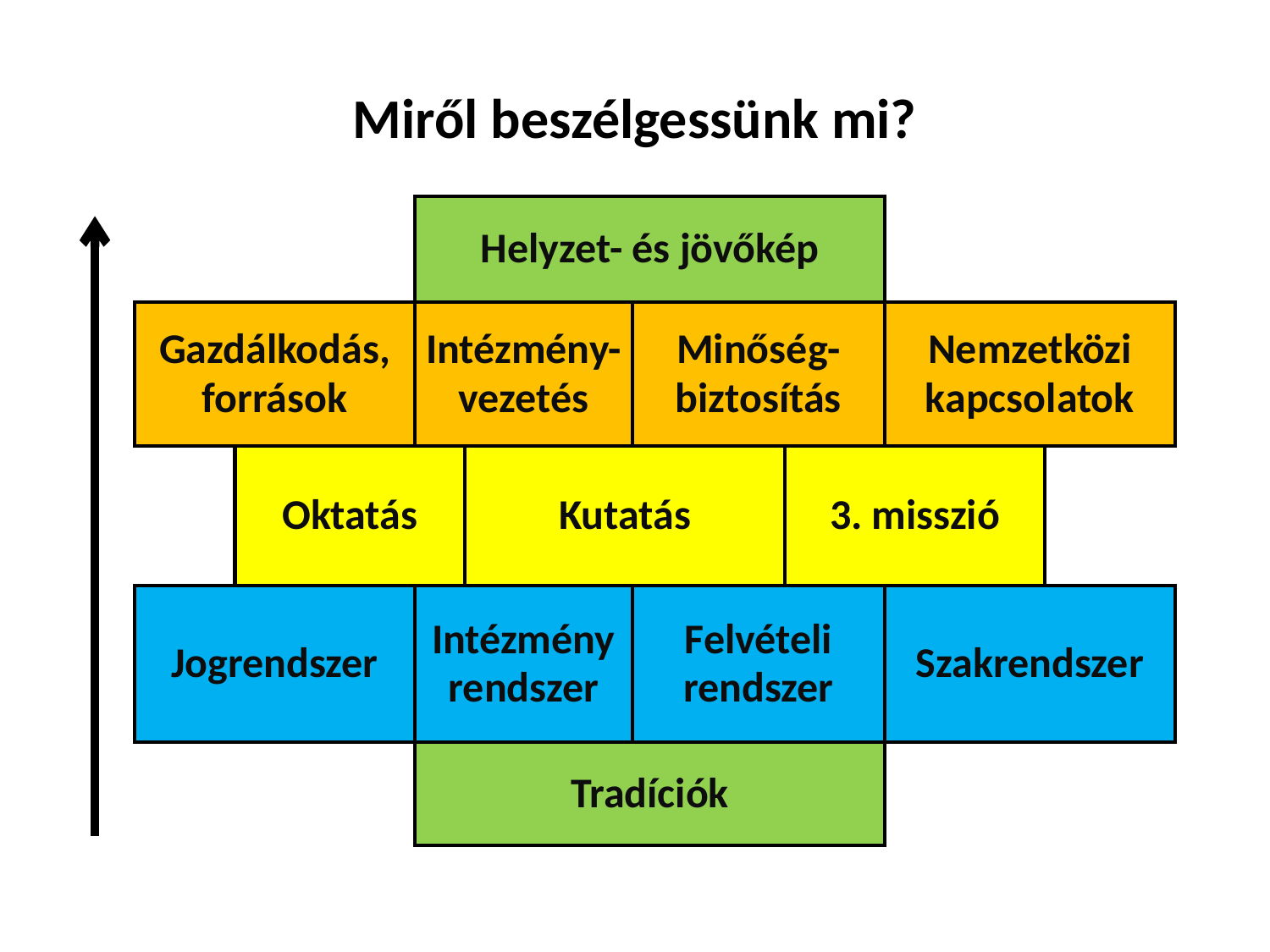

# Miről beszélgessünk mi?
|  |  | Helyzet- és jövőkép |  |  |  |  |  |
| --- | --- | --- | --- | --- | --- | --- | --- |
| Gazdálkodás, források |  | Intézmény-vezetés |  | Minőség-biztosítás |  | Nemzetközi kapcsolatok |  |
|  | Oktatás |  | Kutatás |  | 3. misszió |  |  |
| Jogrendszer |  | Intézmény rendszer |  | Felvételi rendszer |  | Szakrendszer |  |
|  |  | Tradíciók |  |  |  |  |  |